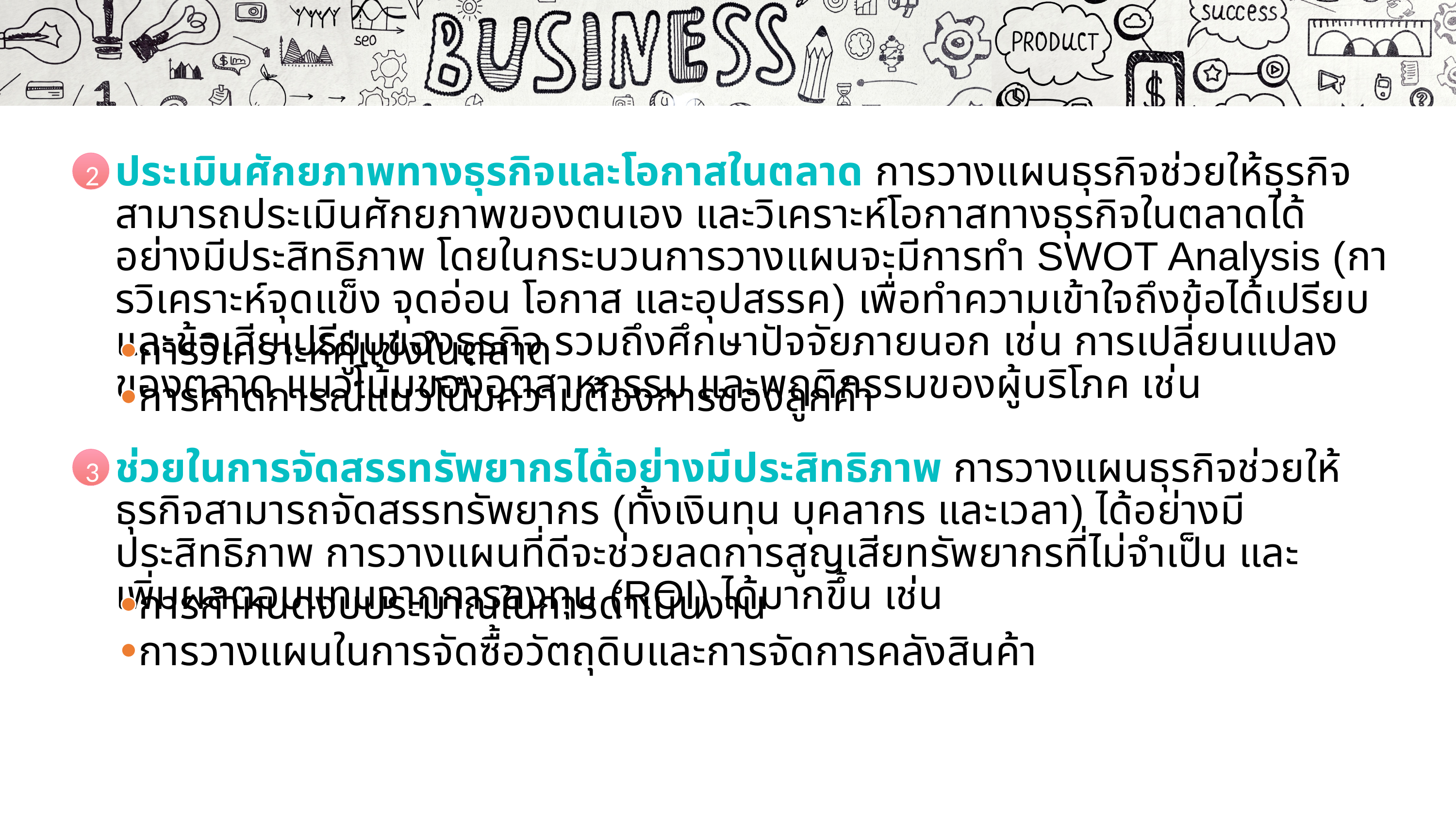

1
เปิดไฟล์สไลด์ที่ต้องการพิมพ์ จากนั้นคลิกที่แท็บเมนู File (ไฟล์)4Print (พิมพ์)
ในส่วนของ Settings (การตั้งค่า) ให้กำหนดตัวเลือกต่าง ๆ ก่อนการพิมพ์ตามต้องการ
เมื่อคลิกที่ปุ่ม Print All Slides จะปรากฏตัวเลือกของรูปแบบในการสั่งพิมพ์แผ่นสไลด์
2
3
ประเมินศักยภาพทางธุรกิจและโอกาสในตลาด การวางแผนธุรกิจช่วยให้ธุรกิจสามารถประเมินศักยภาพของตนเอง และวิเคราะห์โอกาสทางธุรกิจในตลาดได้อย่างมีประสิทธิภาพ โดยในกระบวนการวางแผนจะมีการทำ SWOT Analysis (การวิเคราะห์จุดแข็ง จุดอ่อน โอกาส และอุปสรรค) เพื่อทำความเข้าใจถึงข้อได้เปรียบและข้อเสียเปรียบของธุรกิจ รวมถึงศึกษาปัจจัยภายนอก เช่น การเปลี่ยนแปลงของตลาด แนวโน้มของอุตสาหกรรม และพฤติกรรมของผู้บริโภค เช่น
2

ความเรียบง่าย
1

แบบอักษร
6
การวิเคราะห์คู่แข่งในตลาด
การคาดการณ์แนวโน้มความต้องการของลูกค้า

มีความคงตัว
2

เนื้อหาและจุดนำข้อความ
7
ช่วยในการจัดสรรทรัพยากรได้อย่างมีประสิทธิภาพ การวางแผนธุรกิจช่วยให้ธุรกิจสามารถจัดสรรทรัพยากร (ทั้งเงินทุน บุคลากร และเวลา) ได้อย่างมีประสิทธิภาพ การวางแผนที่ดีจะช่วยลดการสูญเสียทรัพยากรที่ไม่จำเป็น และ
เพิ่มผลตอบแทนจากการลงทุน (ROI) ได้มากขึ้น เช่น
3

ใช้ความสมดุล
3

เลือกใช้กราฟิกอย่างระมัดระวัง
8
ธนาคารพาณิชย์ (Commercial Bank) เป็นสถาบันการเงินหลักที่รับฝากเงินจากประชาชนและภาคธุรกิจ และนำเงินไปปล่อยสินเชื่อหรือให้บริการทางการเงินอื่น ๆ เช่น บริการโอนเงิน บัตรเครดิต และการลงทุน ตัวอย่างของธนาคารพาณิชย์ในประเทศไทย ได้แก่ ธนาคารกรุงเทพ (Bangkok Bank) ธนาคารกสิกรไทย (Kasikorn Bank) ธนาคารกรุงศรีอยุธยา (Bank of Ayudhya) ซึ่งเป็นสถาบันการเงินที่มีบทบาทสำคัญต่อการระดมทุนและจัดสรรทรัพยากรในระบบเศรษฐกิจ ทำหน้าที่ระดมเงินฝากจากผู้ฝากเงินเพื่อปล่อยสินเชื่อแก่ภาคครัวเรือนและภาคธุรกิจ โดยอยู่ภายใต้การควบคุมของเจ้าหน้าที่ทางการเงินของรัฐบาล คือ ธนาคารกลาง เพื่อป้องกันไม่ให้เกิดความเสียหายต่อระบบเศรษฐกิจของประเทศ

การกำหนดงบประมาณในการดำเนินงาน
การวางแผนในการจัดซื้อวัตถุดิบและการจัดการคลังสินค้า

มีแนวคิดเดียวในสไลด์แต่ละแผ่น
4

ความคมชัด (resolution) ของภาพ
9

สร้างความกลมกลืน
5

เลือกต้นแบบสไลด์และแบบอักษรที่เหมาะสมกับอุปกรณ์ร่วม

10